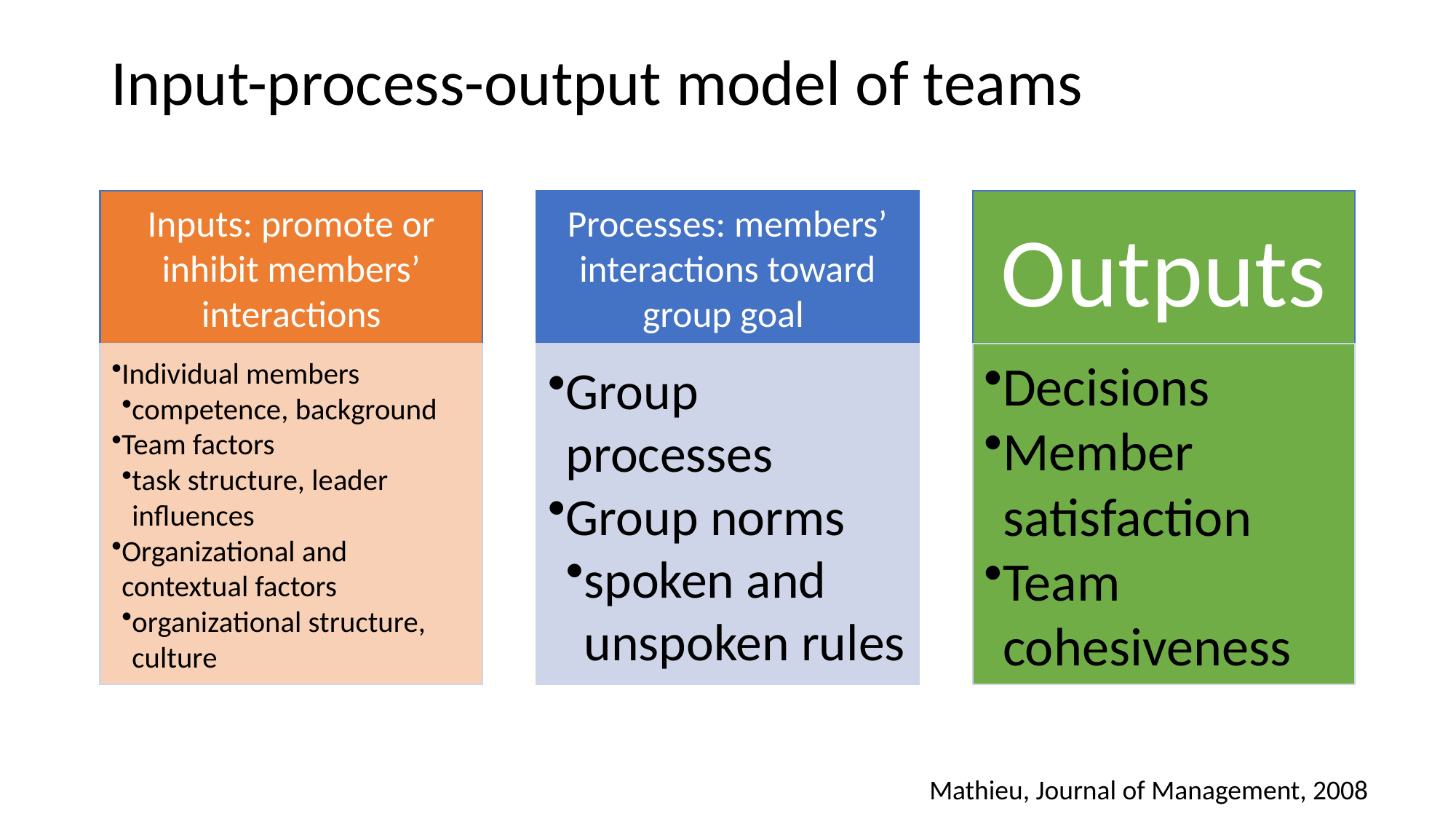

# Input-process-output model of teams
Inputs: promote or inhibit members’ interactions
Individual members
Organizational and contextual factors
Processes: members’ interactions toward group goal
Outputs
Group processes
Group norms
Decisions
Member satisfaction
Team cohesiveness
Team factors
spoken and unspoken rules
competence, background
task structure, leader influences
organizational structure, culture
Mathieu, Journal of Management, 2008